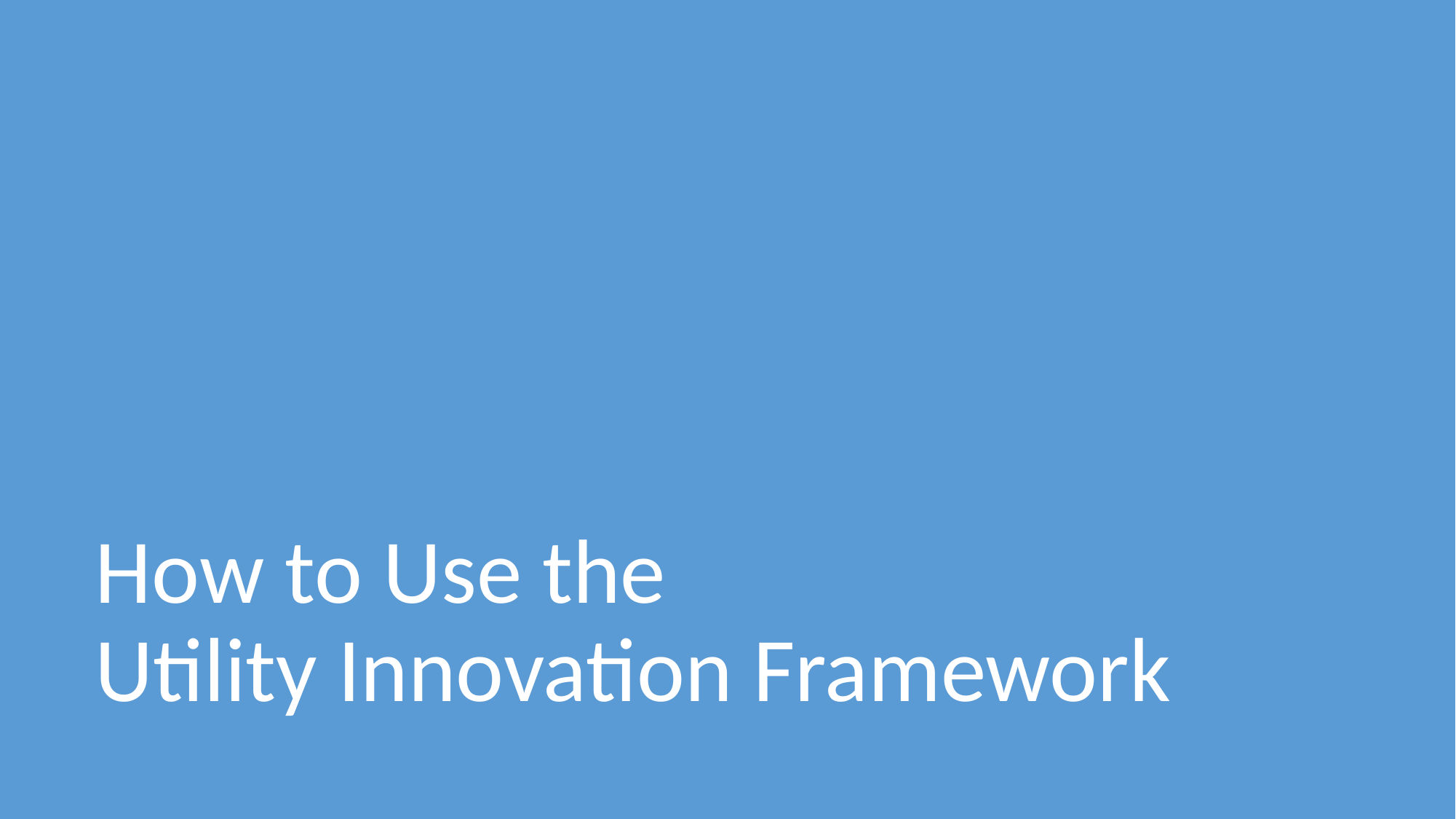

# How to Use the Utility Innovation Framework